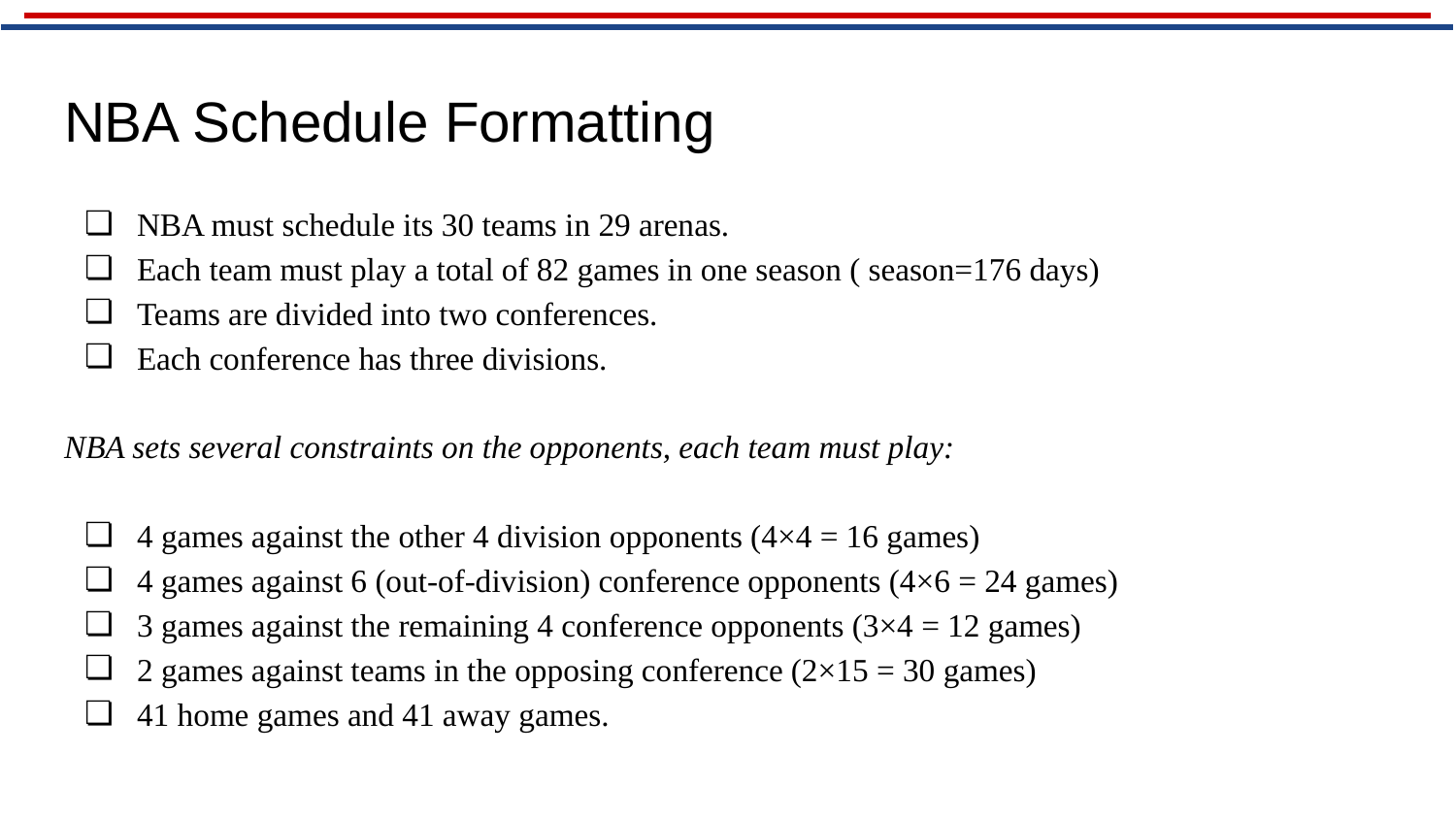

# NBA Schedule Formatting
NBA must schedule its 30 teams in 29 arenas.
Each team must play a total of 82 games in one season ( season=176 days)
Teams are divided into two conferences.
Each conference has three divisions.

NBA sets several constraints on the opponents, each team must play:

4 games against the other 4 division opponents (4×4 = 16 games)
4 games against 6 (out-of-division) conference opponents (4×6 = 24 games)
3 games against the remaining 4 conference opponents (3×4 = 12 games)
2 games against teams in the opposing conference (2×15 = 30 games)
41 home games and 41 away games.